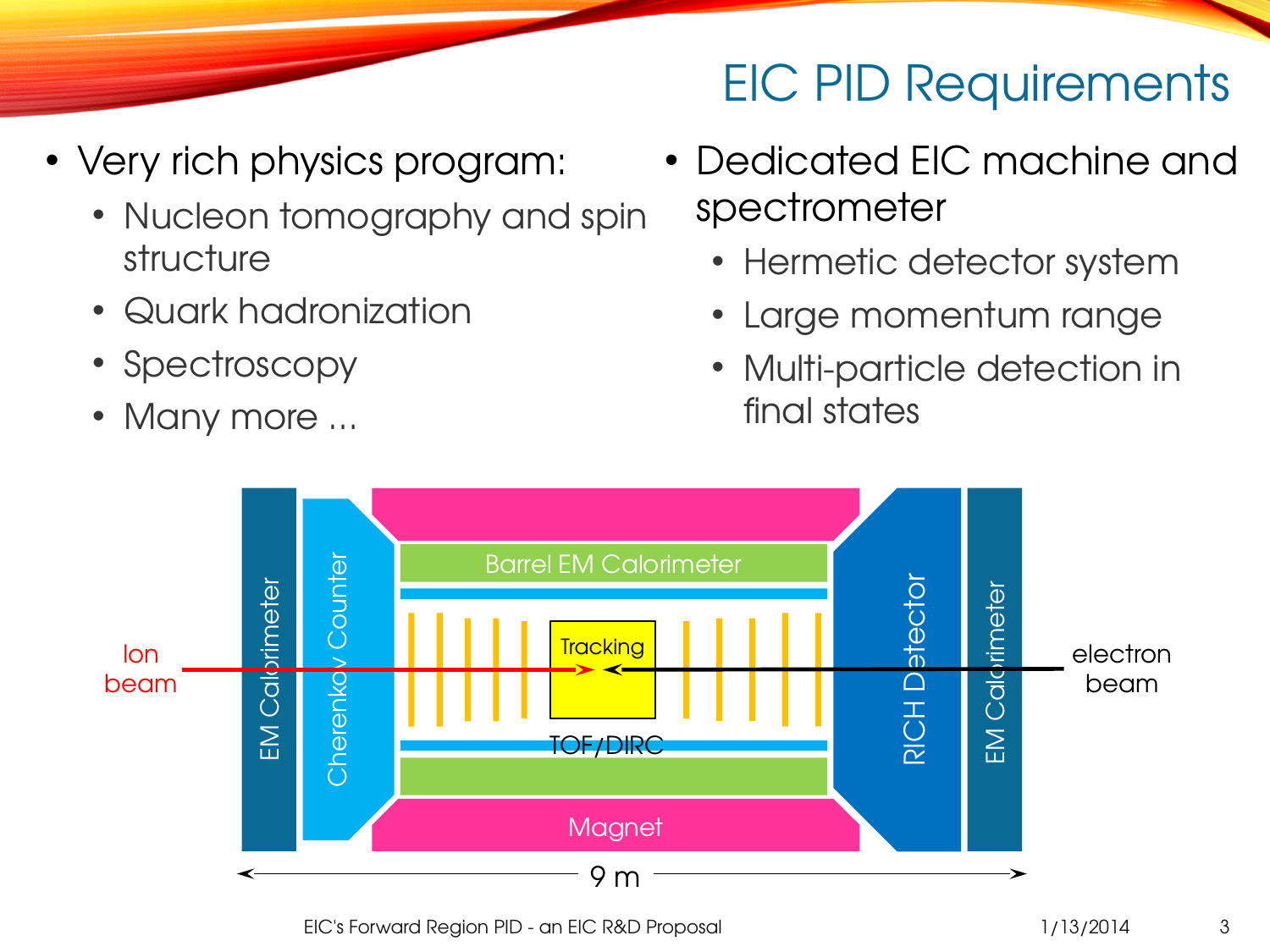

# EIC PID Requirements
Very rich physics program:
Nucleon tomography and spin structure
Quark hadronization
Spectroscopy
Many more …

Dedicated EIC machine and spectrometer
Hermetic detector system
Large momentum range
Multi-particle detection in final states
EM Calorimeter
EM Calorimeter

Magnet
Barrel EM Calorimeter

RICH Detector

Cherenkov Counter
Tracking
Ion
beam
electron
beam
TOF/DIRC
9 m
EIC's Forward Region PID - an EIC R&D Proposal
1/13/2014
3